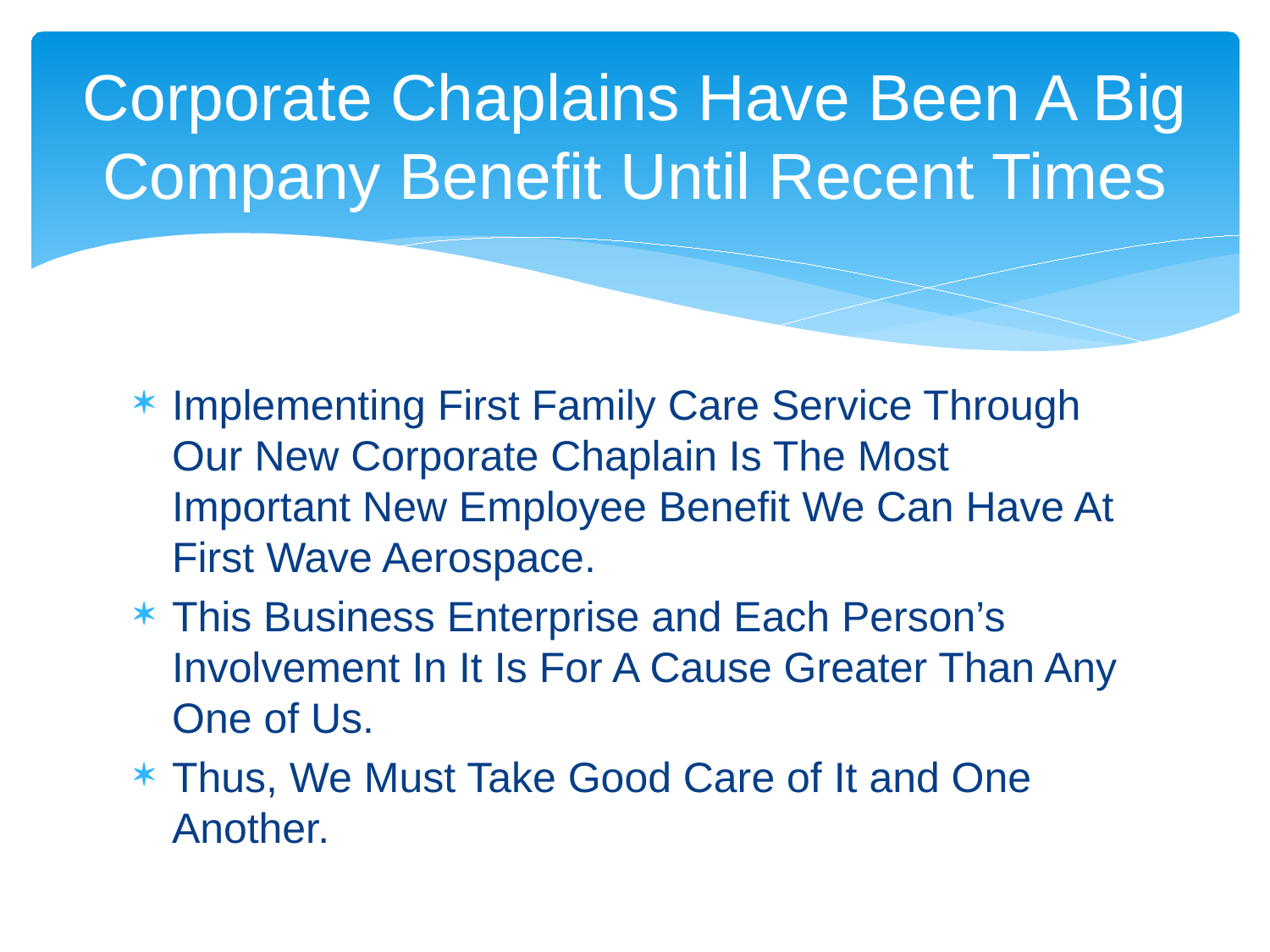

# Corporate Chaplains Have Been A Big Company Benefit Until Recent Times
Implementing First Family Care Service Through Our New Corporate Chaplain Is The Most Important New Employee Benefit We Can Have At First Wave Aerospace.
This Business Enterprise and Each Person’s Involvement In It Is For A Cause Greater Than Any One of Us.
Thus, We Must Take Good Care of It and One Another.